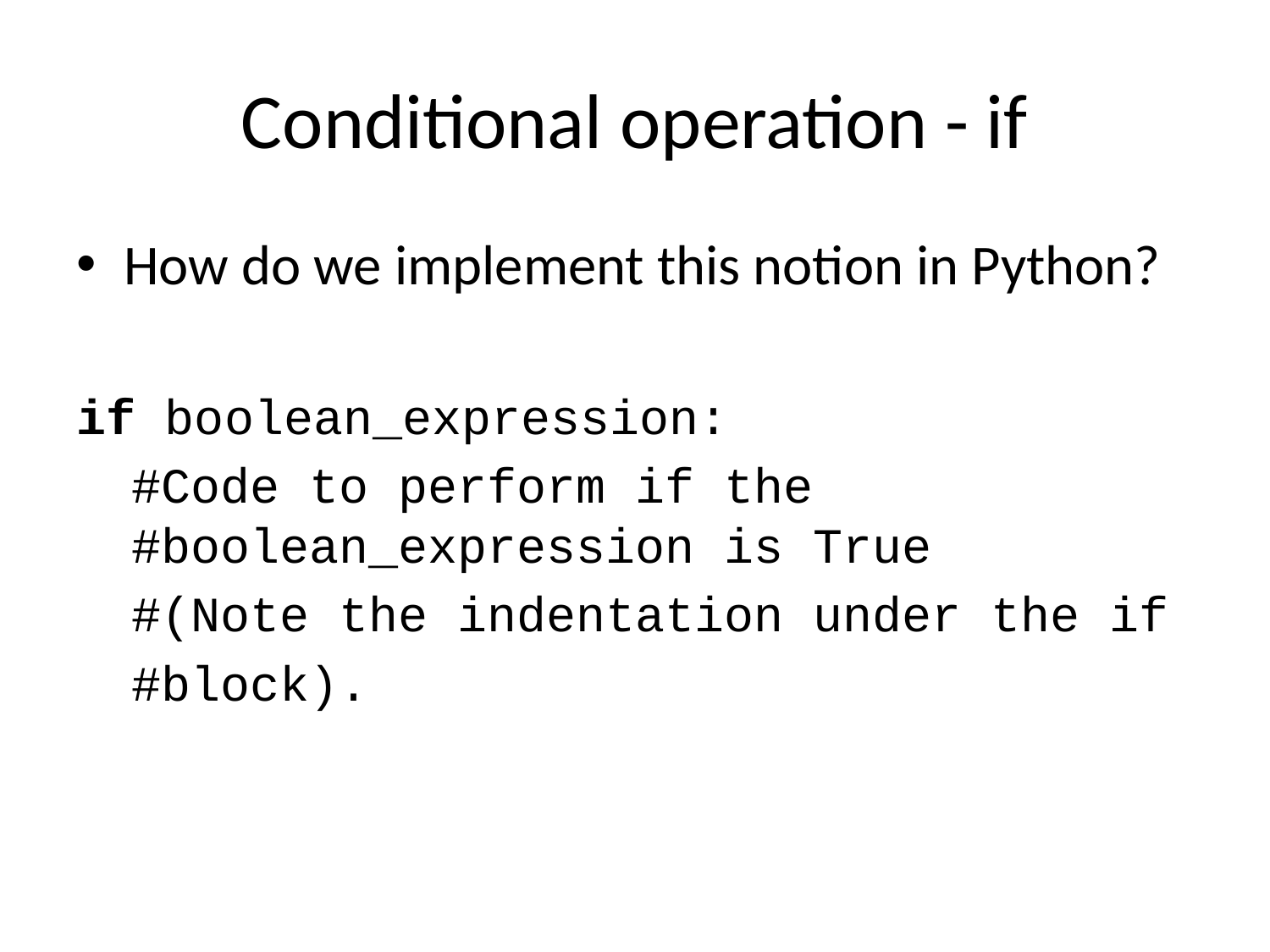

# Conditional operation - if
How do we implement this notion in Python?

if boolean_expression:
#Code to perform if the #boolean_expression is True
#(Note the indentation under the if
#block).